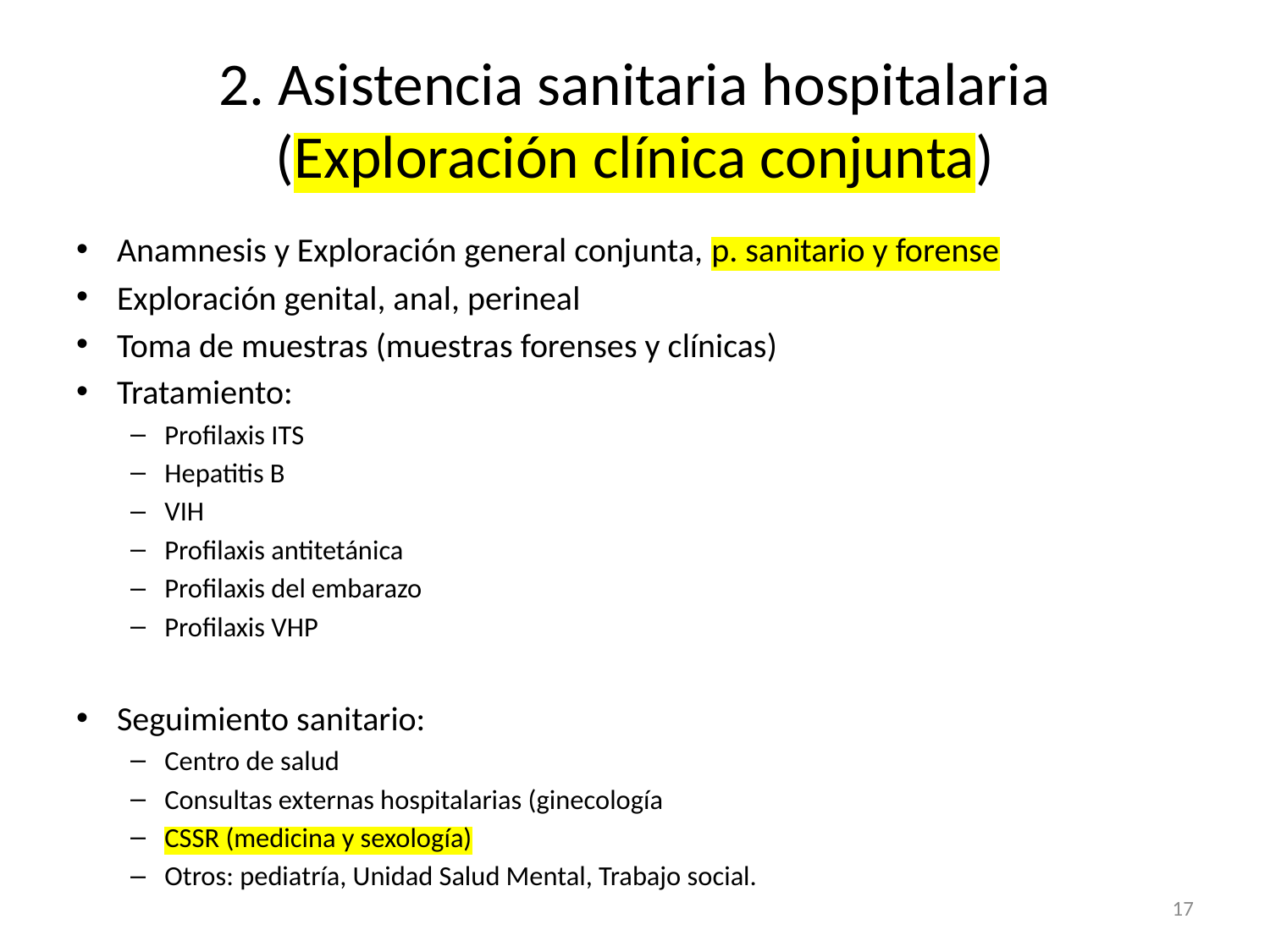

# 2. Asistencia sanitaria hospitalaria (Exploración clínica conjunta)
Anamnesis y Exploración general conjunta, p. sanitario y forense
Exploración genital, anal, perineal
Toma de muestras (muestras forenses y clínicas)
Tratamiento:
Profilaxis ITS
Hepatitis B
VIH
Profilaxis antitetánica
Profilaxis del embarazo
Profilaxis VHP

Seguimiento sanitario:
Centro de salud
Consultas externas hospitalarias (ginecología
CSSR (medicina y sexología)
Otros: pediatría, Unidad Salud Mental, Trabajo social.

17